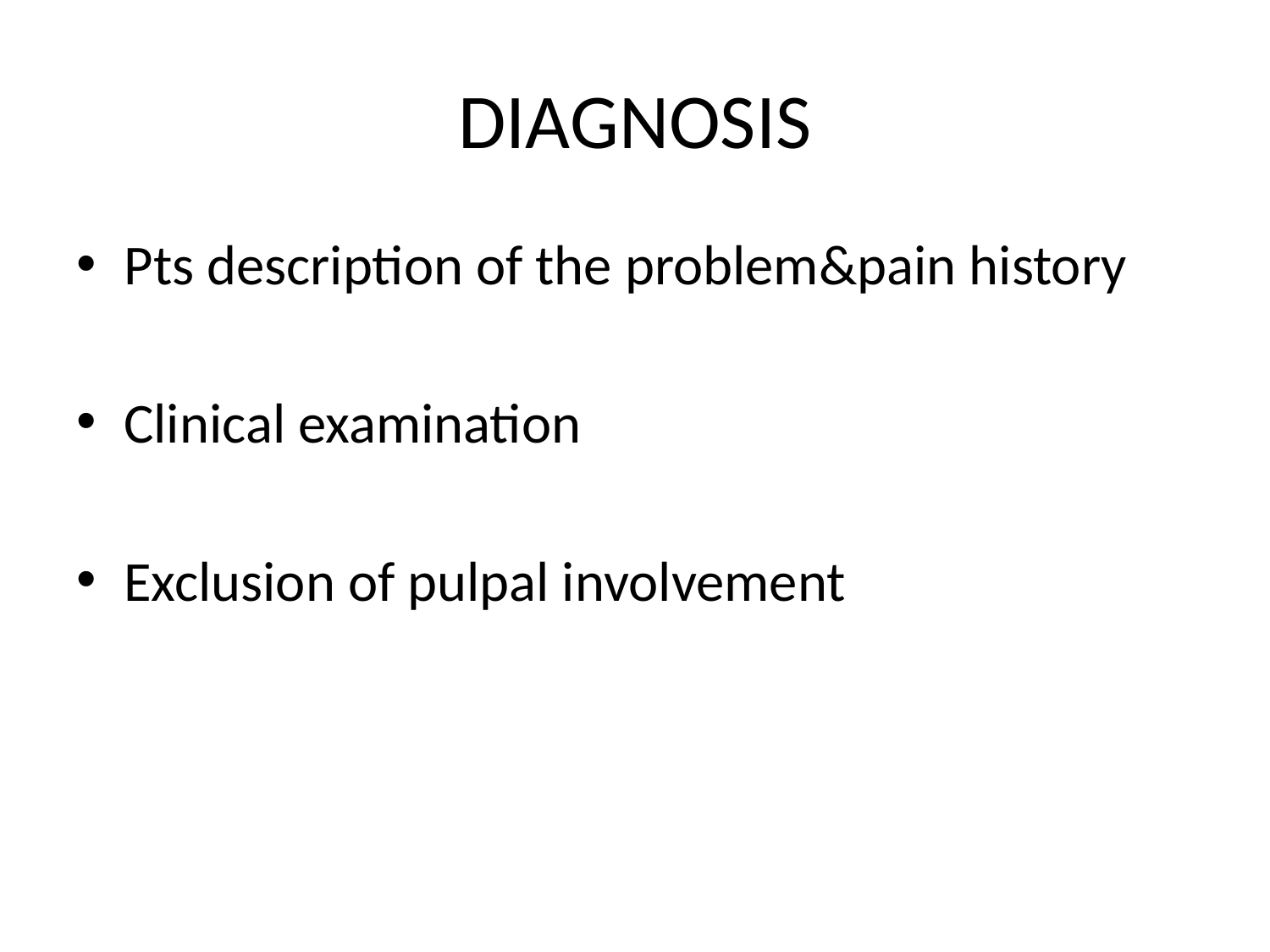

# DIAGNOSIS
Pts description of the problem&pain history

Clinical examination

Exclusion of pulpal involvement